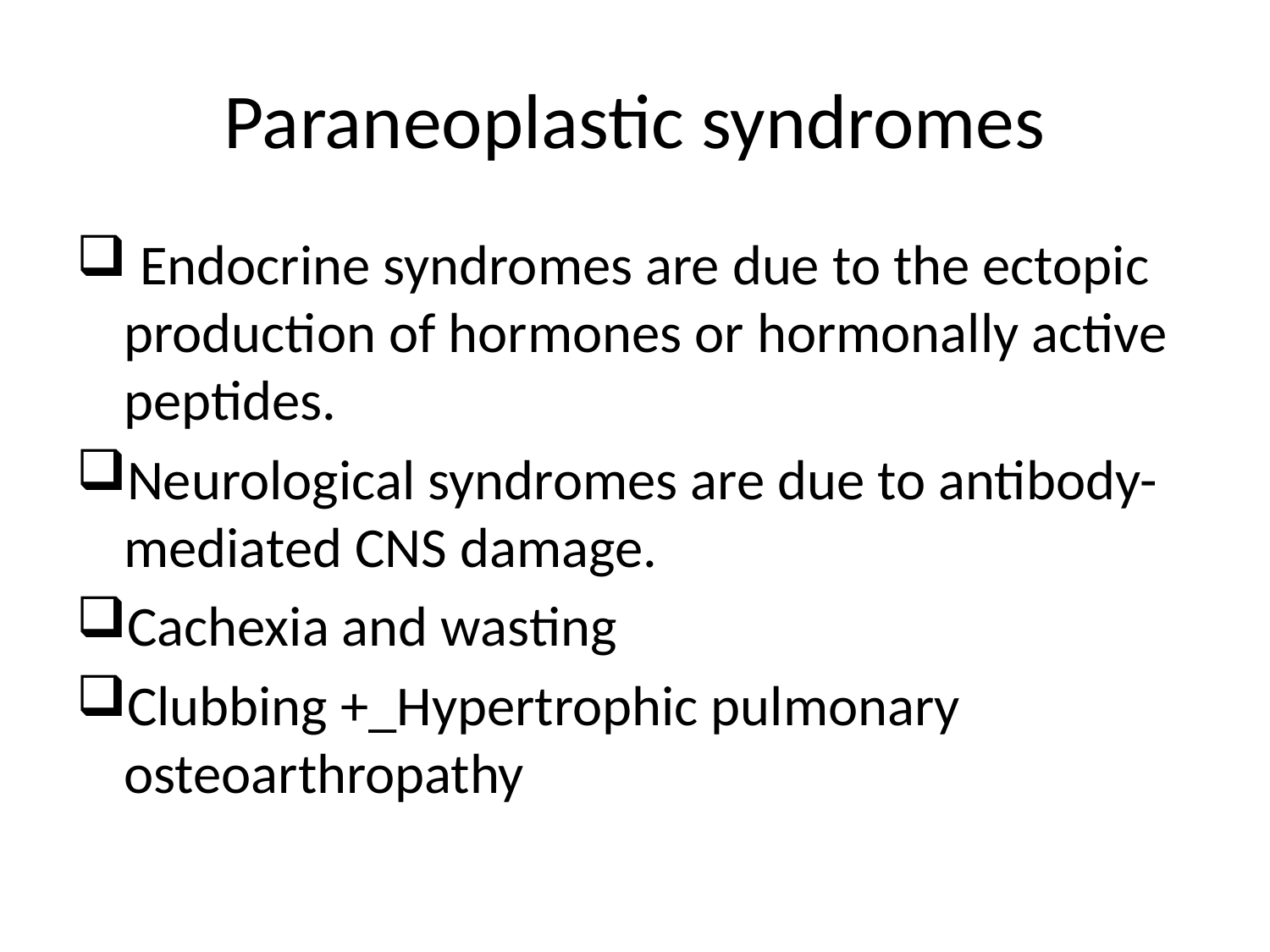

# Paraneoplastic syndromes
 Endocrine syndromes are due to the ectopic production of hormones or hormonally active peptides.
Neurological syndromes are due to antibody-mediated CNS damage.
Cachexia and wasting
Clubbing +_Hypertrophic pulmonary osteoarthropathy